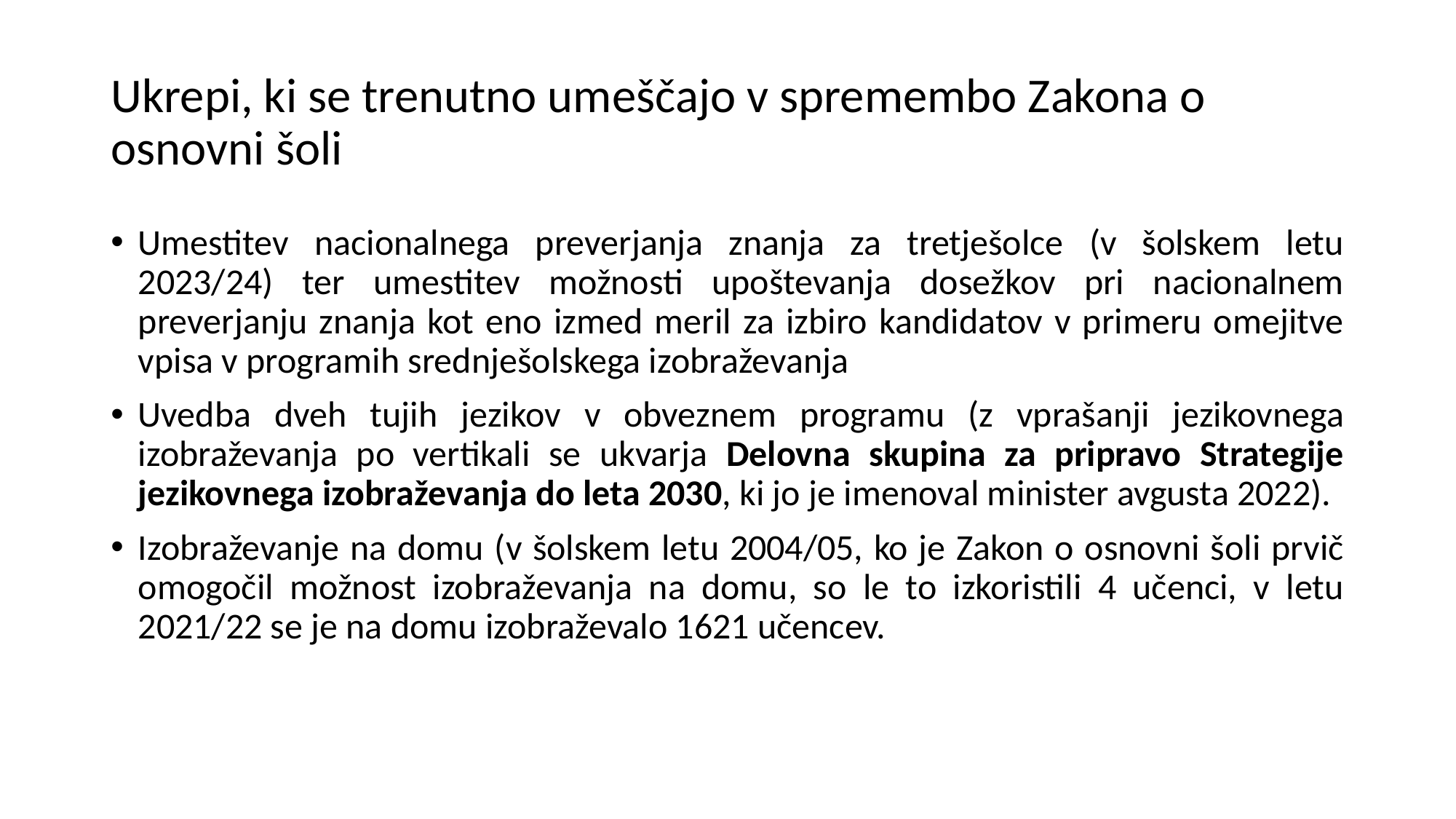

# Ukrepi, ki se trenutno umeščajo v spremembo Zakona o osnovni šoli
Umestitev nacionalnega preverjanja znanja za tretješolce (v šolskem letu 2023/24) ter umestitev možnosti upoštevanja dosežkov pri nacionalnem preverjanju znanja kot eno izmed meril za izbiro kandidatov v primeru omejitve vpisa v programih srednješolskega izobraževanja
Uvedba dveh tujih jezikov v obveznem programu (z vprašanji jezikovnega izobraževanja po vertikali se ukvarja Delovna skupina za pripravo Strategije jezikovnega izobraževanja do leta 2030, ki jo je imenoval minister avgusta 2022).
Izobraževanje na domu (v šolskem letu 2004/05, ko je Zakon o osnovni šoli prvič omogočil možnost izobraževanja na domu, so le to izkoristili 4 učenci, v letu 2021/22 se je na domu izobraževalo 1621 učencev.